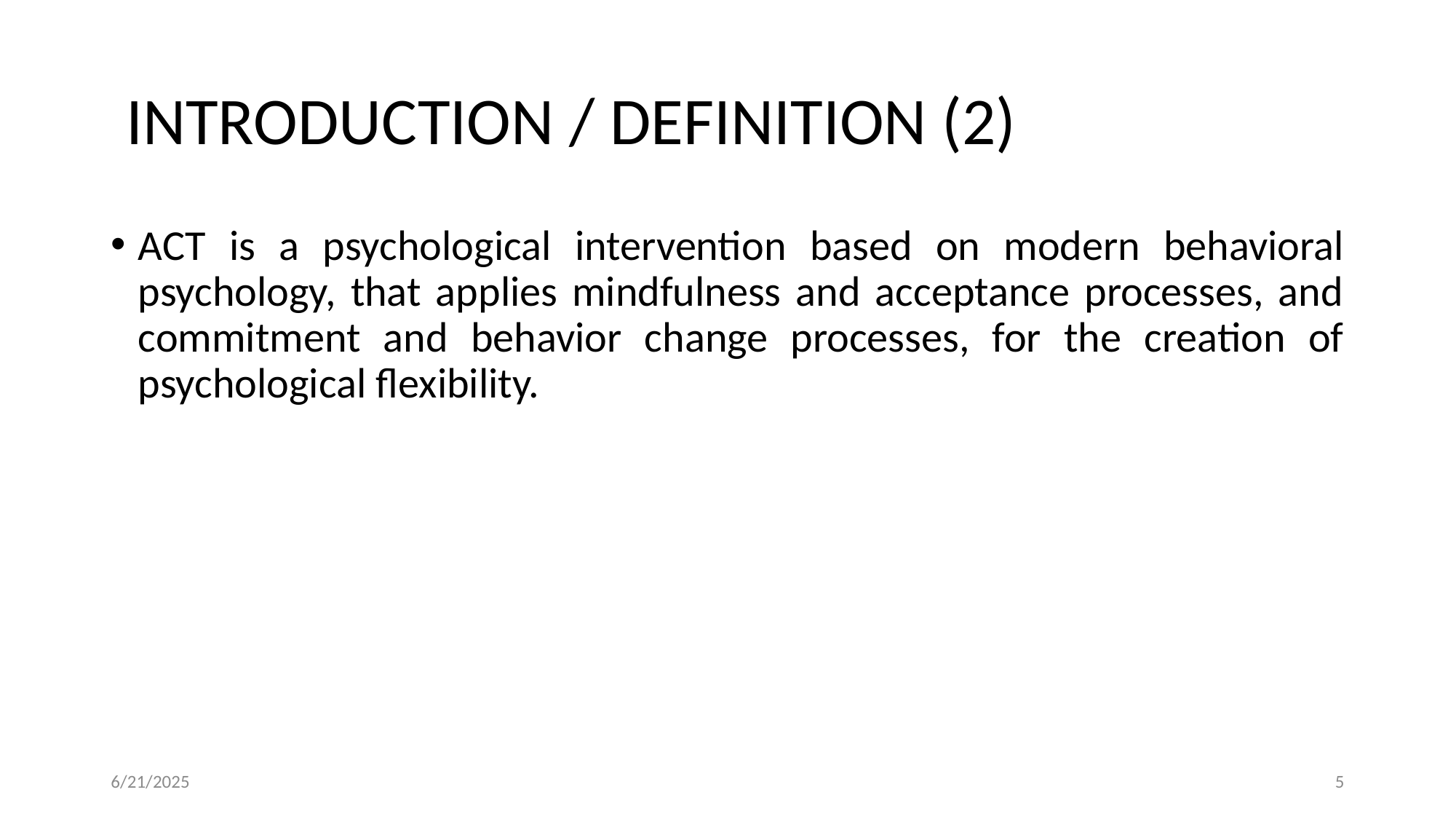

# INTRODUCTION / DEFINITION (2)
ACT is a psychological intervention based on modern behavioral psychology, that applies mindfulness and acceptance processes, and commitment and behavior change processes, for the creation of psychological flexibility.
6/21/2025
5